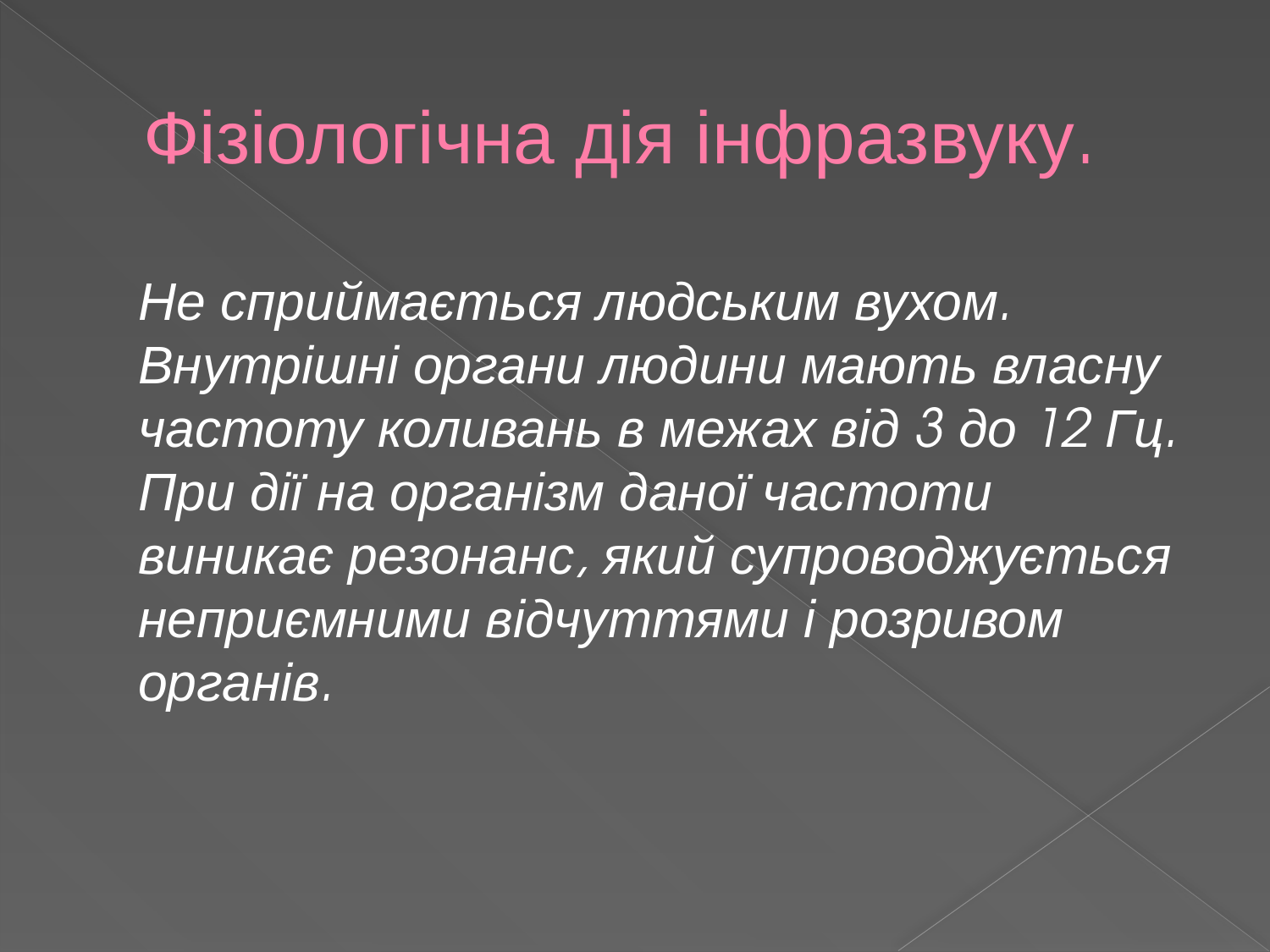

# Фізіологічна дія інфразвуку.
	Не сприймається людським вухом. Внутрішні органи людини мають власну частоту коливань в межах від 3 до 12 Гц. При дії на організм даної частоти виникає резонанс, який супроводжується неприємними відчуттями і розривом органів.